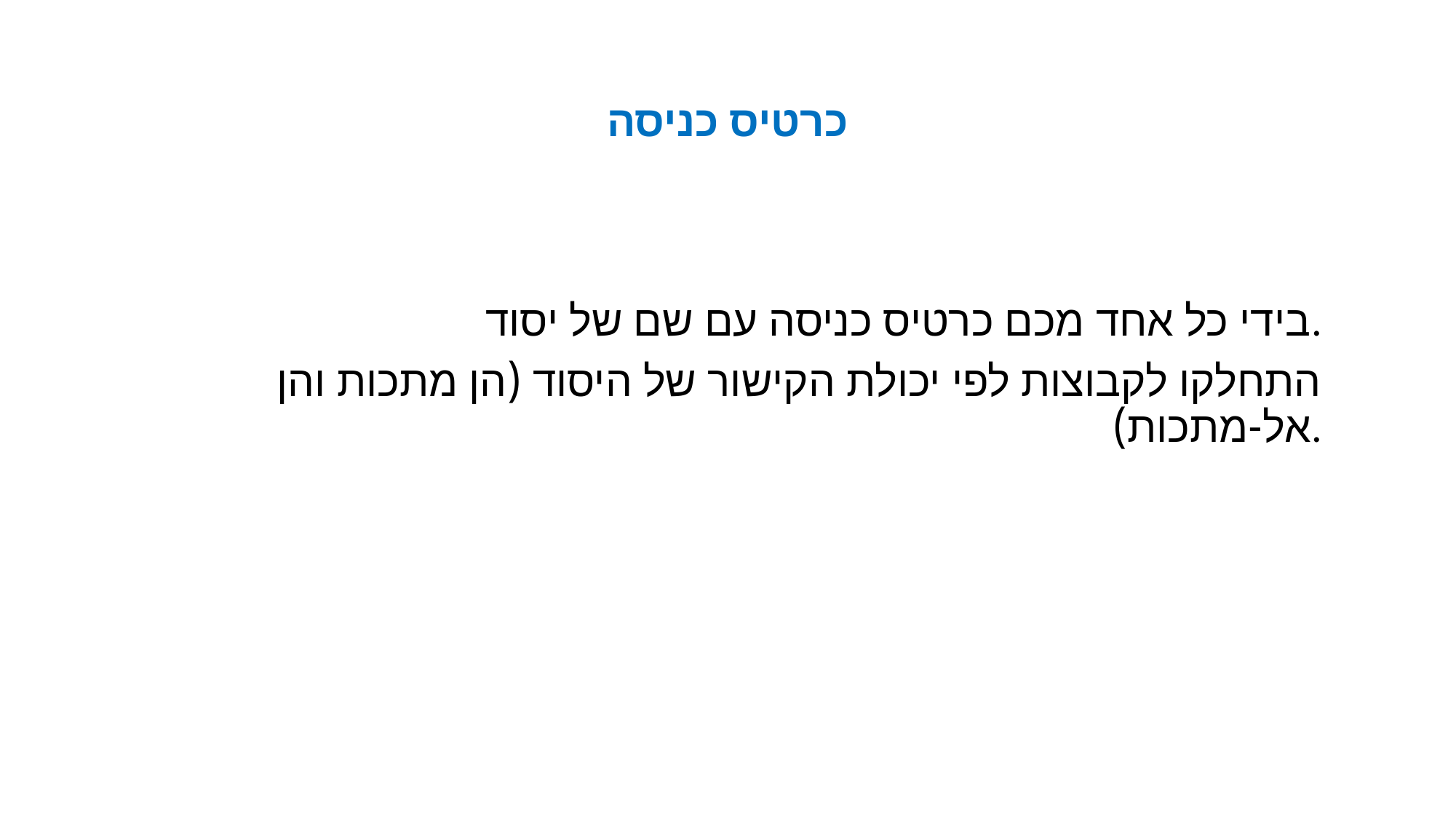

# כרטיס כניסה
בידי כל אחד מכם כרטיס כניסה עם שם של יסוד.
התחלקו לקבוצות לפי יכולת הקישור של היסוד (הן מתכות והן אל-מתכות).